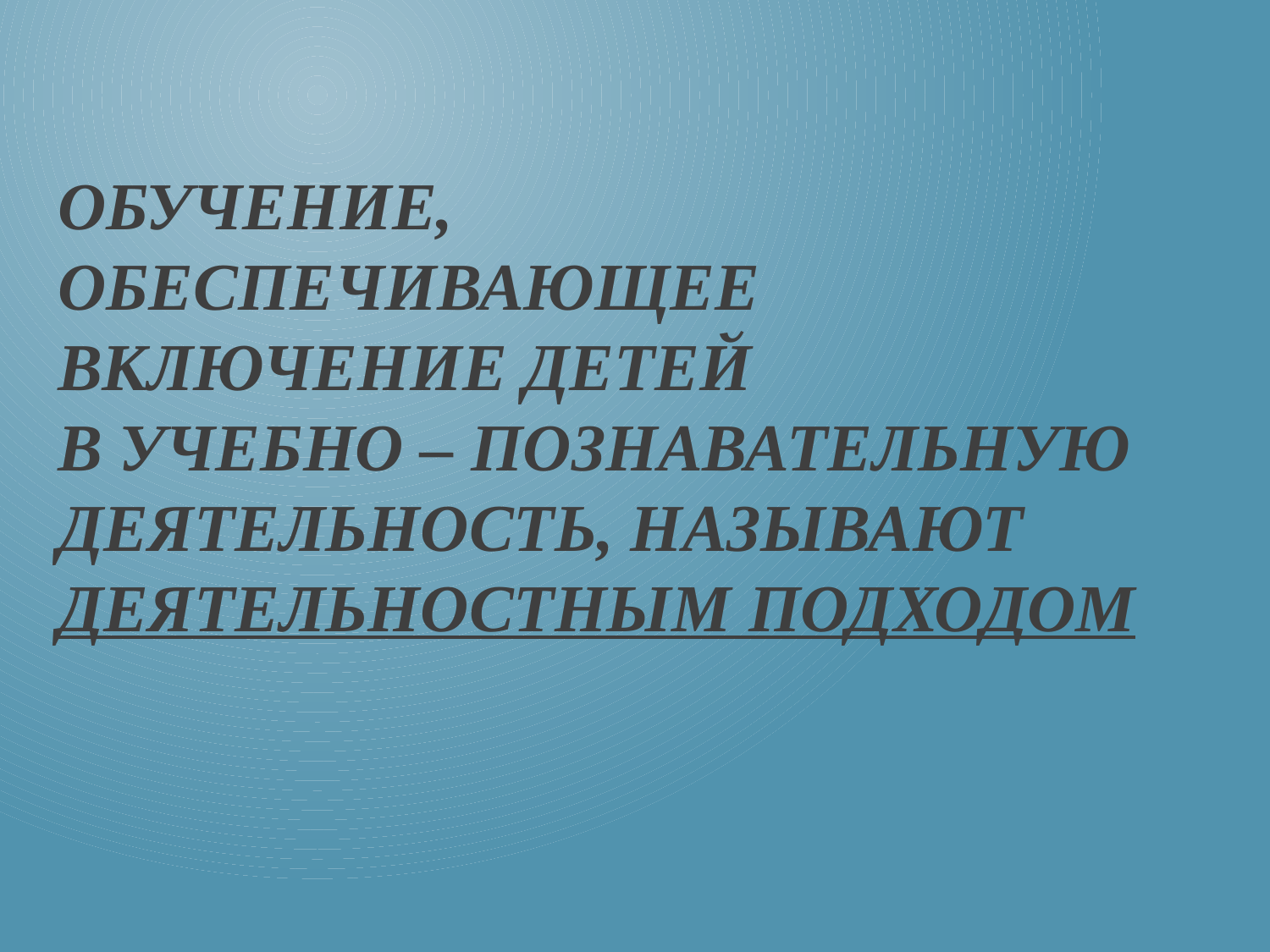

# Обучение, обеспечивающее включение детей в учебно – познавательную деятельность, называют деятельностным подходом